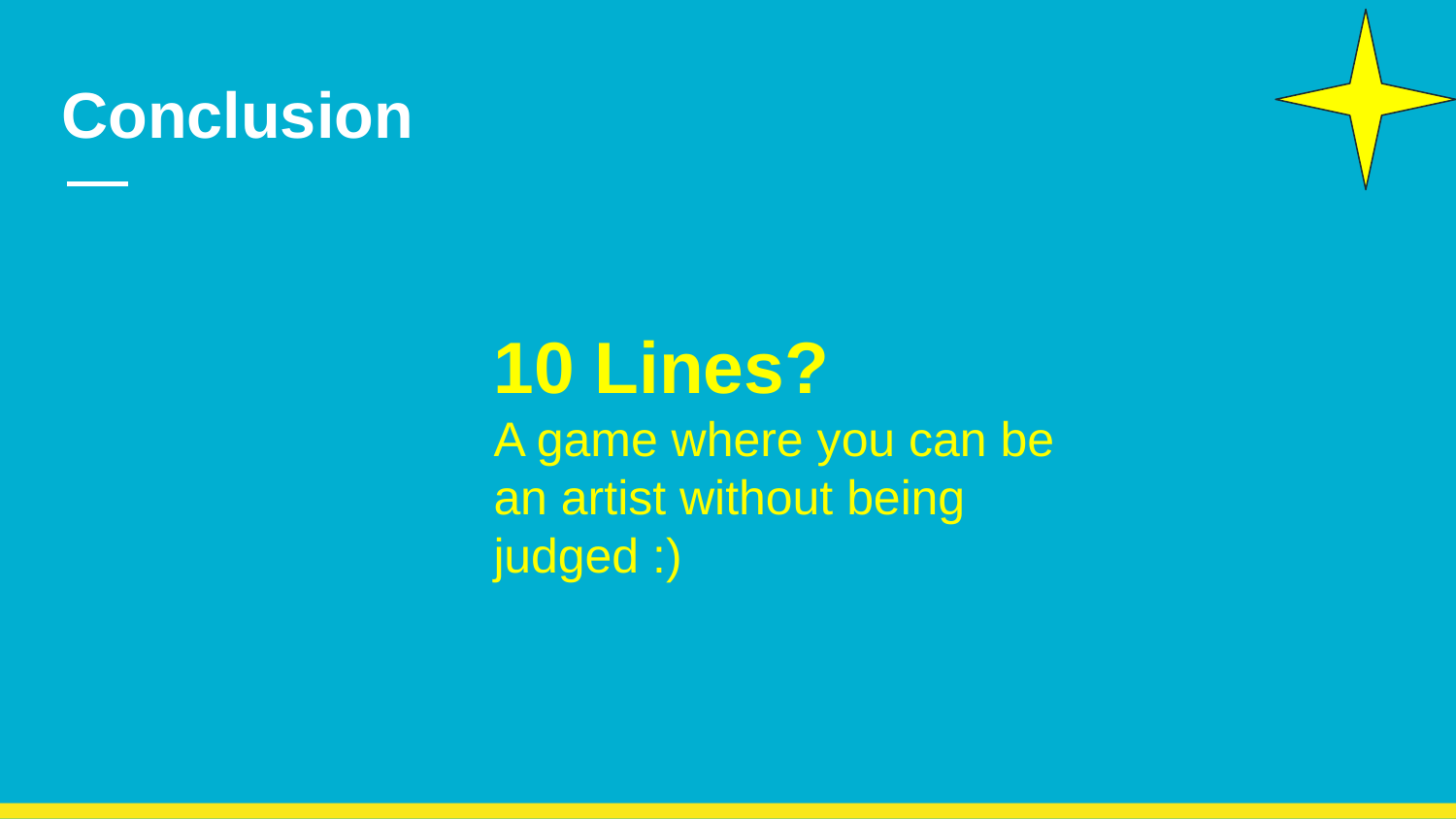

Conclusion
10 Lines?
A game where you can be an artist without being judged :)